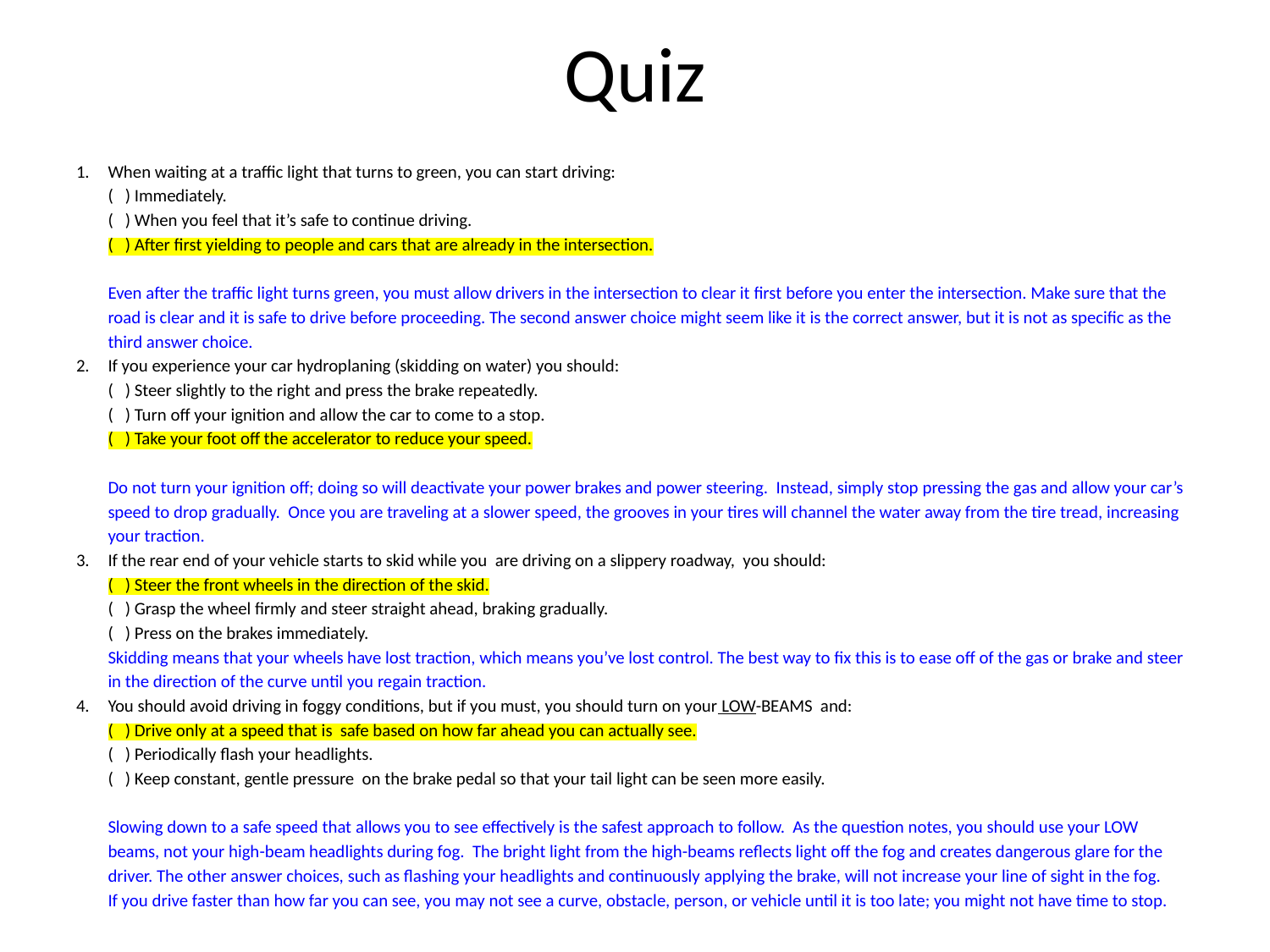

# Quiz

When waiting at a traffic light that turns to green, you can start driving:
(   ) Immediately.
(   ) When you feel that it’s safe to continue driving.
(   ) After first yielding to people and cars that are already in the intersection.

Even after the traffic light turns green, you must allow drivers in the intersection to clear it first before you enter the intersection. Make sure that the road is clear and it is safe to drive before proceeding. The second answer choice might seem like it is the correct answer, but it is not as specific as the third answer choice.
If you experience your car hydroplaning (skidding on water) you should:
(   ) Steer slightly to the right and press the brake repeatedly.
(   ) Turn off your ignition and allow the car to come to a stop.
(   ) Take your foot off the accelerator to reduce your speed.

Do not turn your ignition off; doing so will deactivate your power brakes and power steering.  Instead, simply stop pressing the gas and allow your car’s speed to drop gradually.  Once you are traveling at a slower speed, the grooves in your tires will channel the water away from the tire tread, increasing your traction.
If the rear end of your vehicle starts to skid while you  are driving on a slippery roadway,  you should:
(   ) Steer the front wheels in the direction of the skid.
(   ) Grasp the wheel firmly and steer straight ahead, braking gradually.
(   ) Press on the brakes immediately.
Skidding means that your wheels have lost traction, which means you’ve lost control. The best way to fix this is to ease off of the gas or brake and steer in the direction of the curve until you regain traction.
You should avoid driving in foggy conditions, but if you must, you should turn on your LOW-BEAMS  and:
(   ) Drive only at a speed that is  safe based on how far ahead you can actually see.
(   ) Periodically flash your headlights.
(   ) Keep constant, gentle pressure  on the brake pedal so that your tail light can be seen more easily.

Slowing down to a safe speed that allows you to see effectively is the safest approach to follow.  As the question notes, you should use your LOW beams, not your high-beam headlights during fog.  The bright light from the high-beams reflects light off the fog and creates dangerous glare for the driver. The other answer choices, such as flashing your headlights and continuously applying the brake, will not increase your line of sight in the fog.
If you drive faster than how far you can see, you may not see a curve, obstacle, person, or vehicle until it is too late; you might not have time to stop.